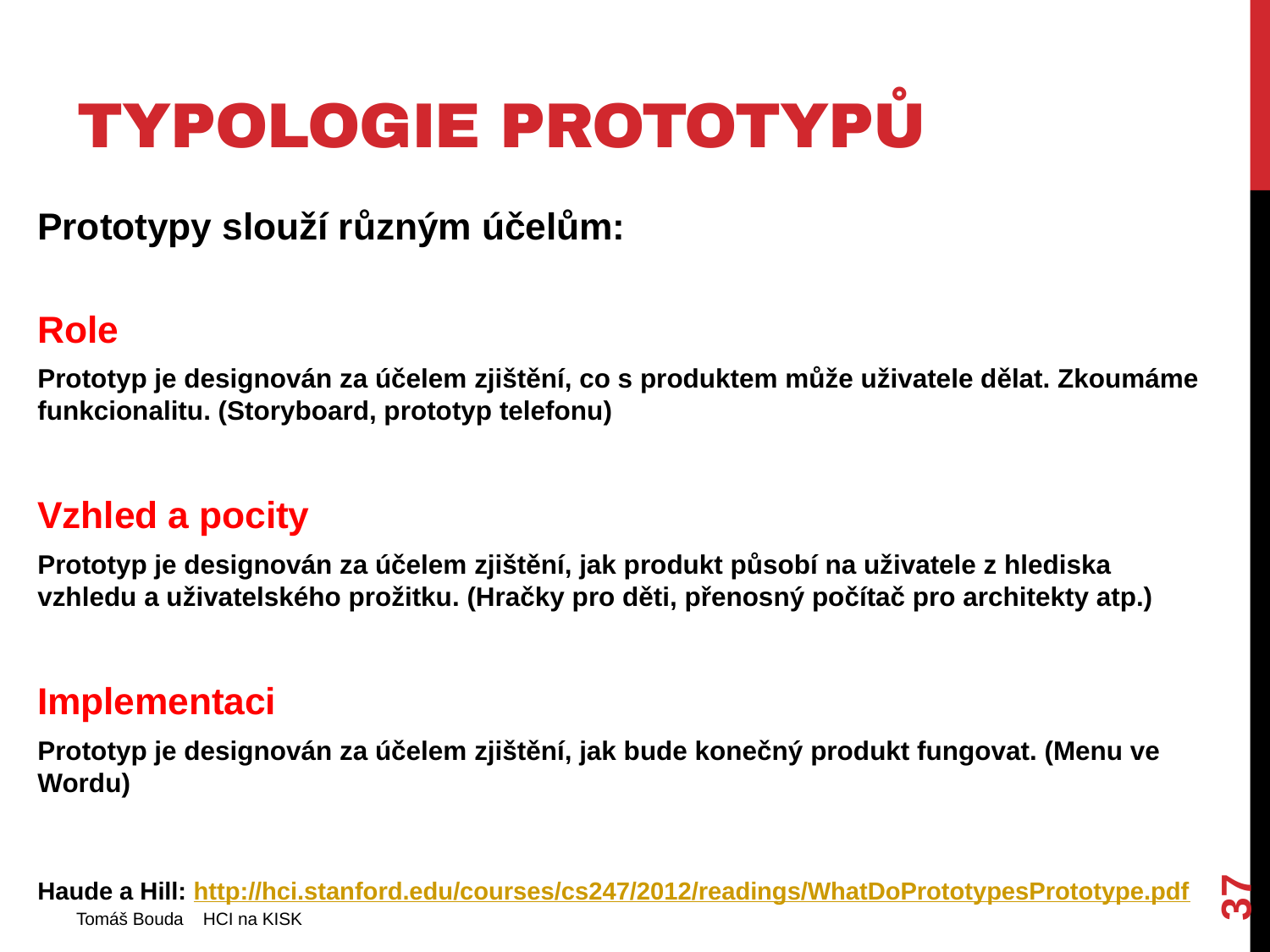

# Typologie Prototypů
Prototypy slouží různým účelům:

Role
Prototyp je designován za účelem zjištění, co s produktem může uživatele dělat. Zkoumáme funkcionalitu. (Storyboard, prototyp telefonu)

Vzhled a pocity
Prototyp je designován za účelem zjištění, jak produkt působí na uživatele z hlediska vzhledu a uživatelského prožitku. (Hračky pro děti, přenosný počítač pro architekty atp.)

Implementaci
Prototyp je designován za účelem zjištění, jak bude konečný produkt fungovat. (Menu ve Wordu)

Haude a Hill: http://hci.stanford.edu/courses/cs247/2012/readings/WhatDoPrototypesPrototype.pdf
37
Tomáš Bouda    HCI na KISK